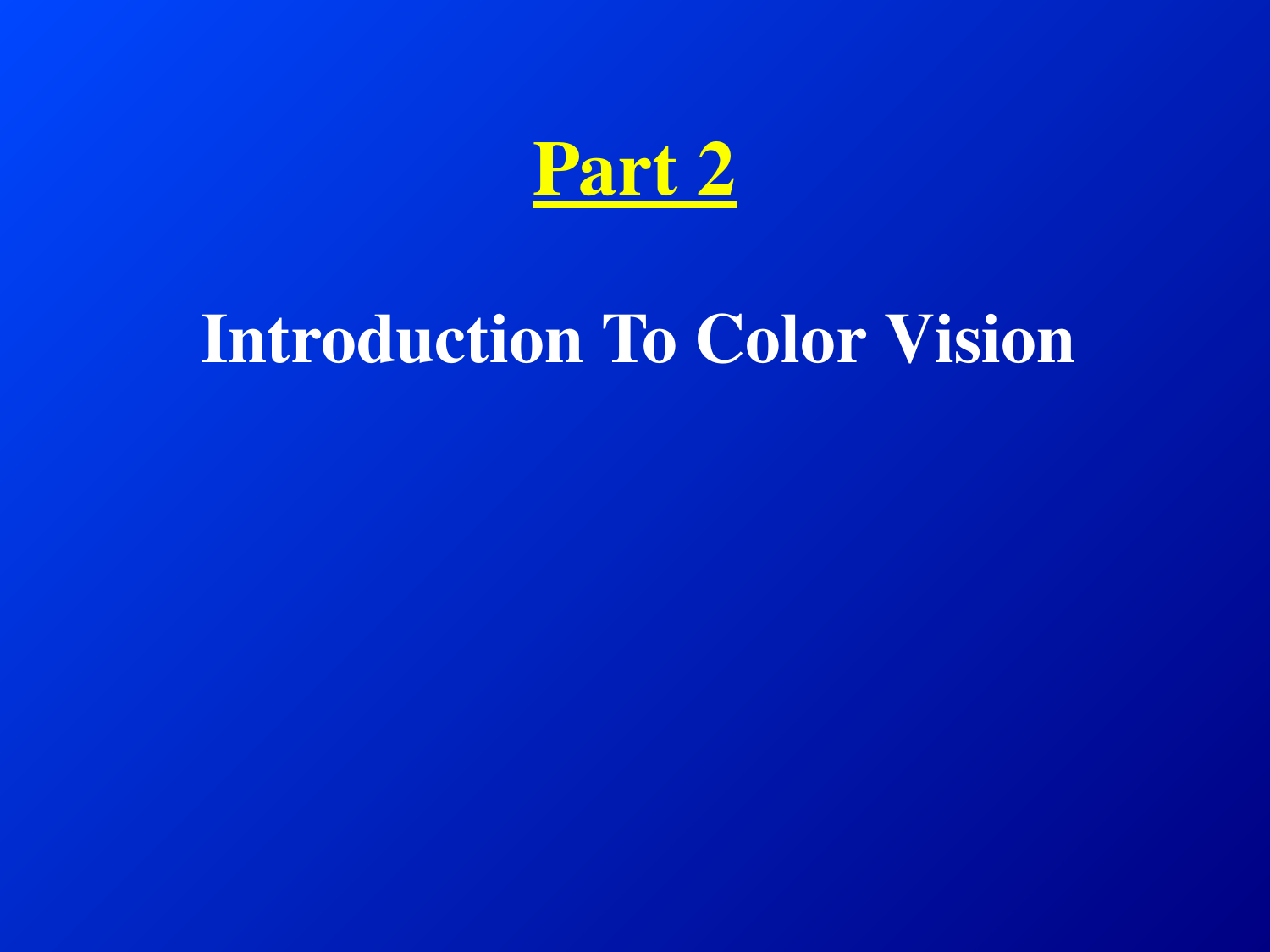

# Part 2
Introduction To Color Vision